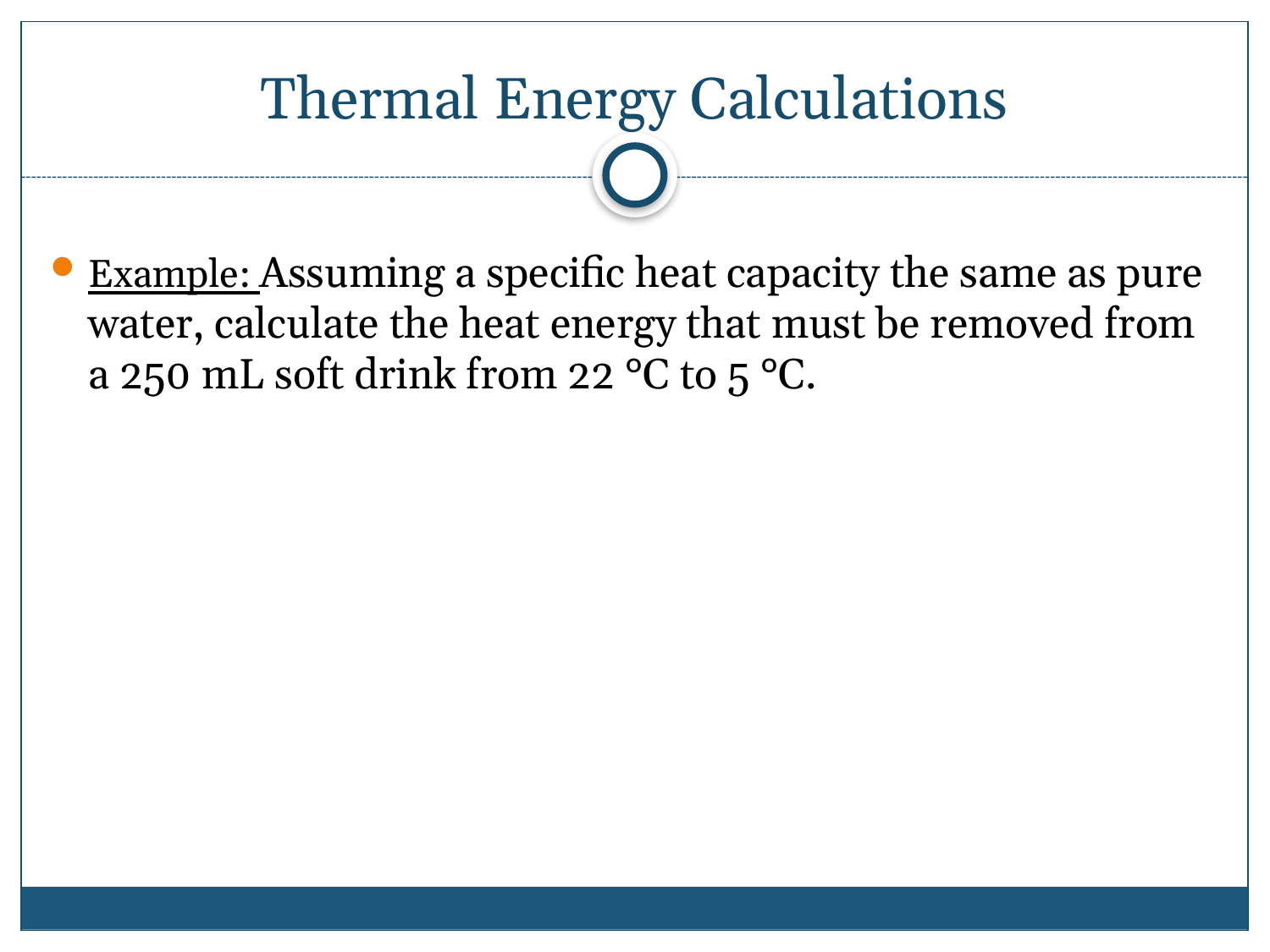

# Thermal Energy Calculations
Example: Assuming a specific heat capacity the same as pure water, calculate the heat energy that must be removed from a 250 mL soft drink from 22 °C to 5 °C.